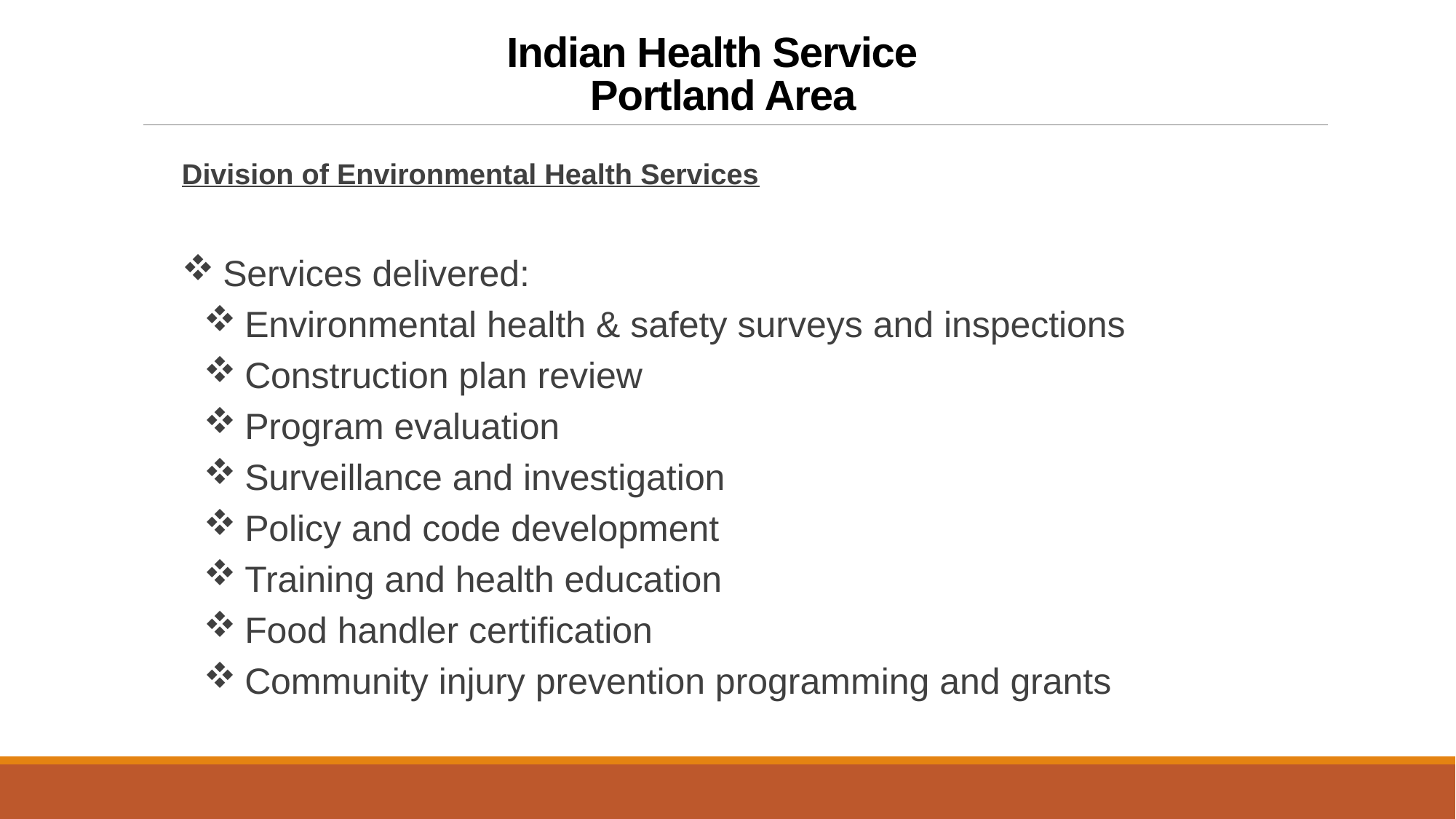

# Indian Health Service Portland Area
Division of Environmental Health Services

Services delivered:
Environmental health & safety surveys and inspections
Construction plan review
Program evaluation
Surveillance and investigation
Policy and code development
Training and health education
Food handler certification
Community injury prevention programming and grants